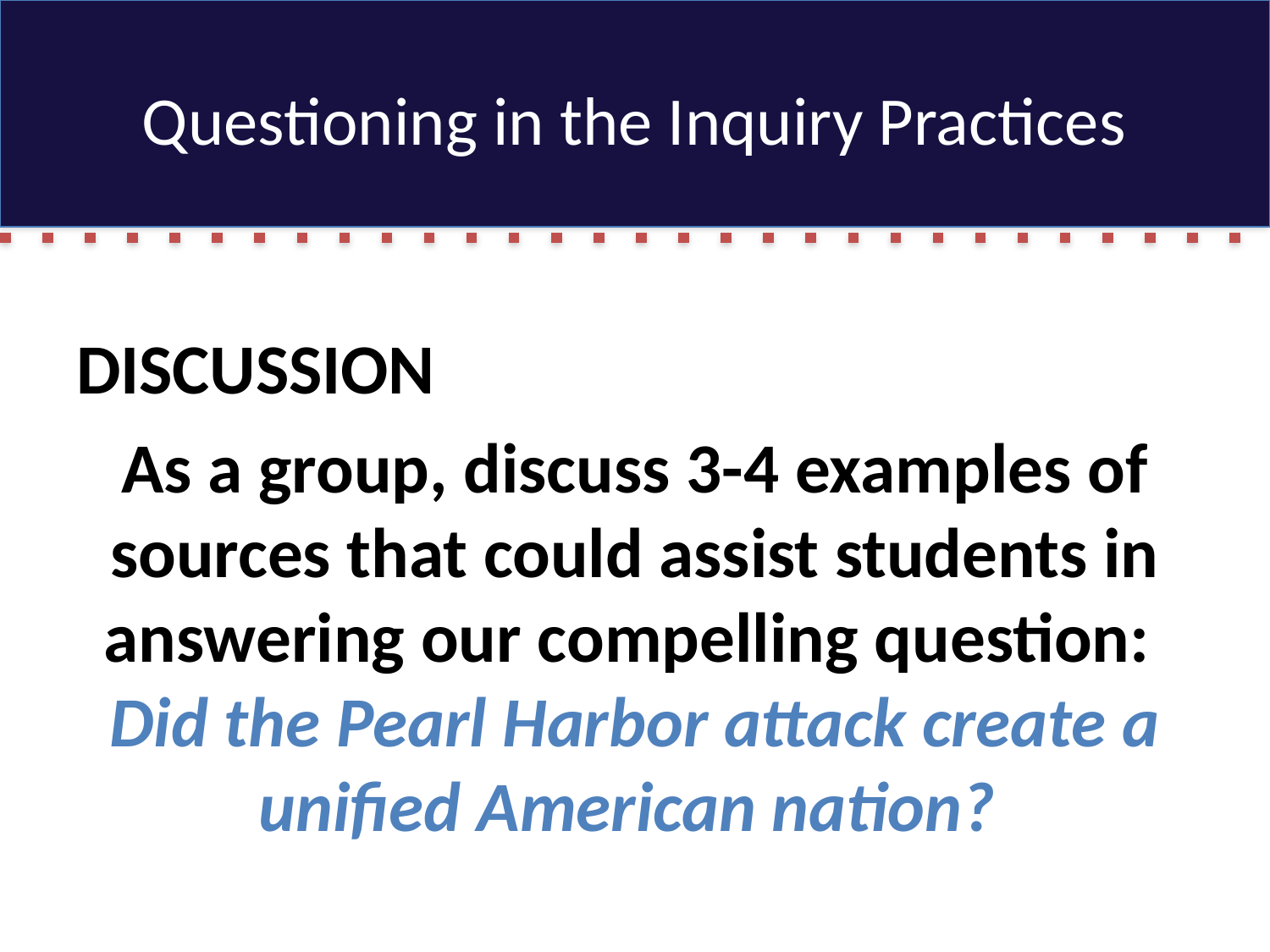

# Questioning in the Inquiry Practices
DISCUSSION
As a group, discuss 3-4 examples of sources that could assist students in answering our compelling question:  Did the Pearl Harbor attack create a unified American nation?